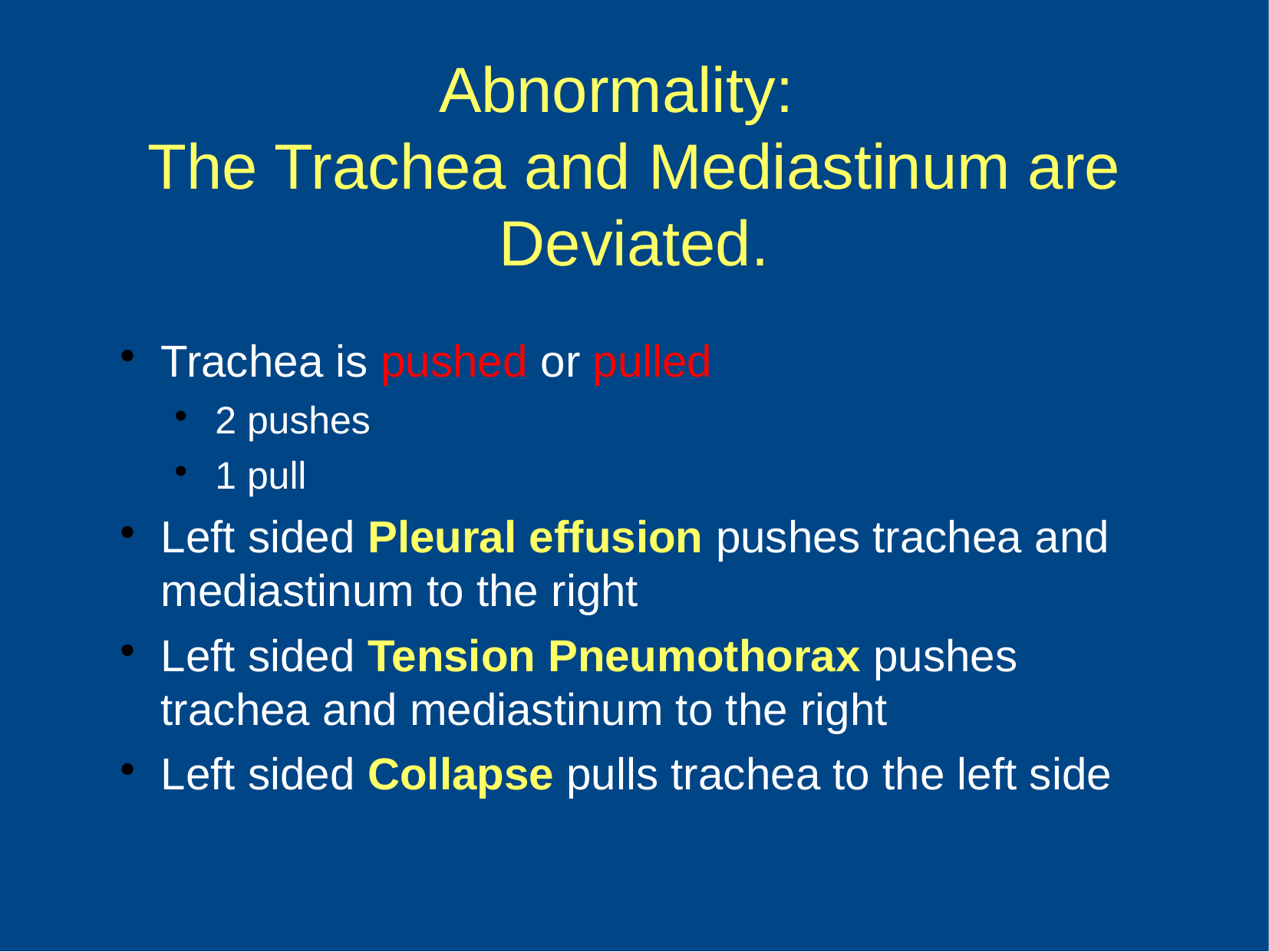

Abnormality:
The Trachea and Mediastinum are Deviated.
Trachea is pushed or pulled
2 pushes
1 pull
Left sided Pleural effusion pushes trachea and mediastinum to the right
Left sided Tension Pneumothorax pushes trachea and mediastinum to the right
Left sided Collapse pulls trachea to the left side